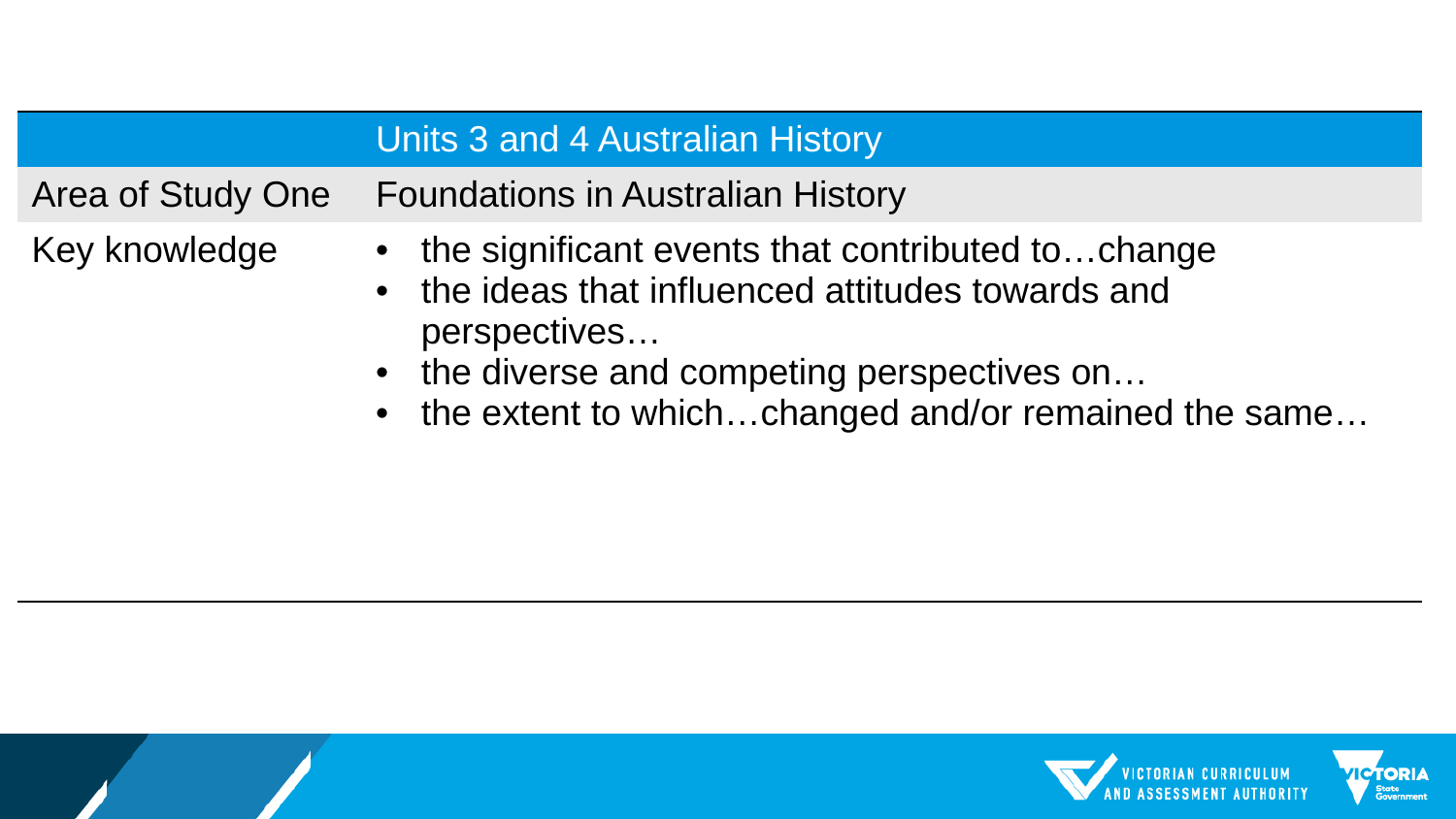

|  | Units 3 and 4 Australian History |
| --- | --- |
| Area of Study One | Foundations in Australian History |
| Key knowledge | the significant events that contributed to…change the ideas that influenced attitudes towards and perspectives… the diverse and competing perspectives on… the extent to which…changed and/or remained the same… |